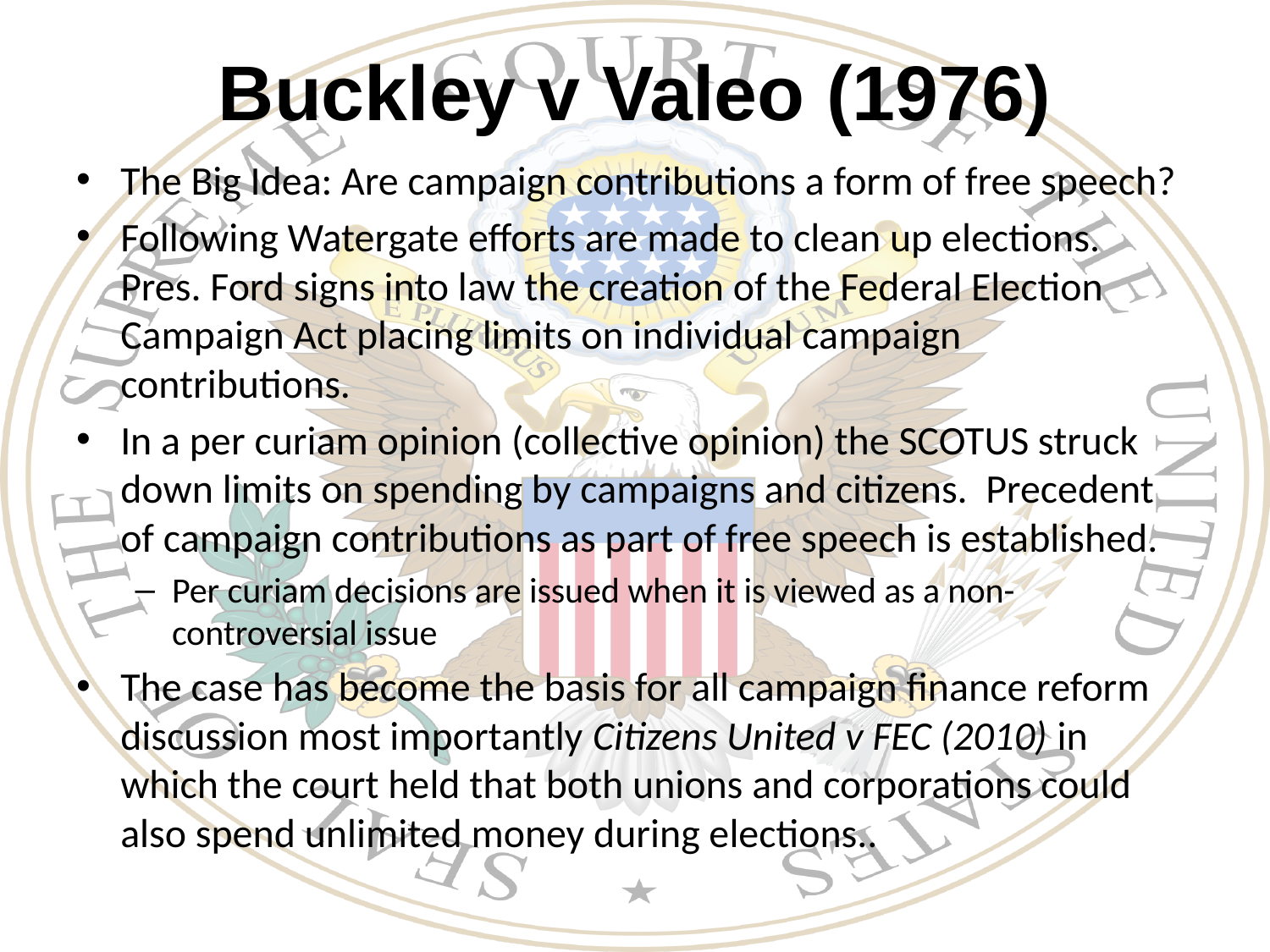

# Buckley v Valeo (1976)
The Big Idea: Are campaign contributions a form of free speech?
Following Watergate efforts are made to clean up elections.  Pres. Ford signs into law the creation of the Federal Election Campaign Act placing limits on individual campaign contributions.
In a per curiam opinion (collective opinion) the SCOTUS struck down limits on spending by campaigns and citizens.  Precedent of campaign contributions as part of free speech is established.
Per curiam decisions are issued when it is viewed as a non-controversial issue
The case has become the basis for all campaign finance reform discussion most importantly Citizens United v FEC (2010) in which the court held that both unions and corporations could also spend unlimited money during elections..